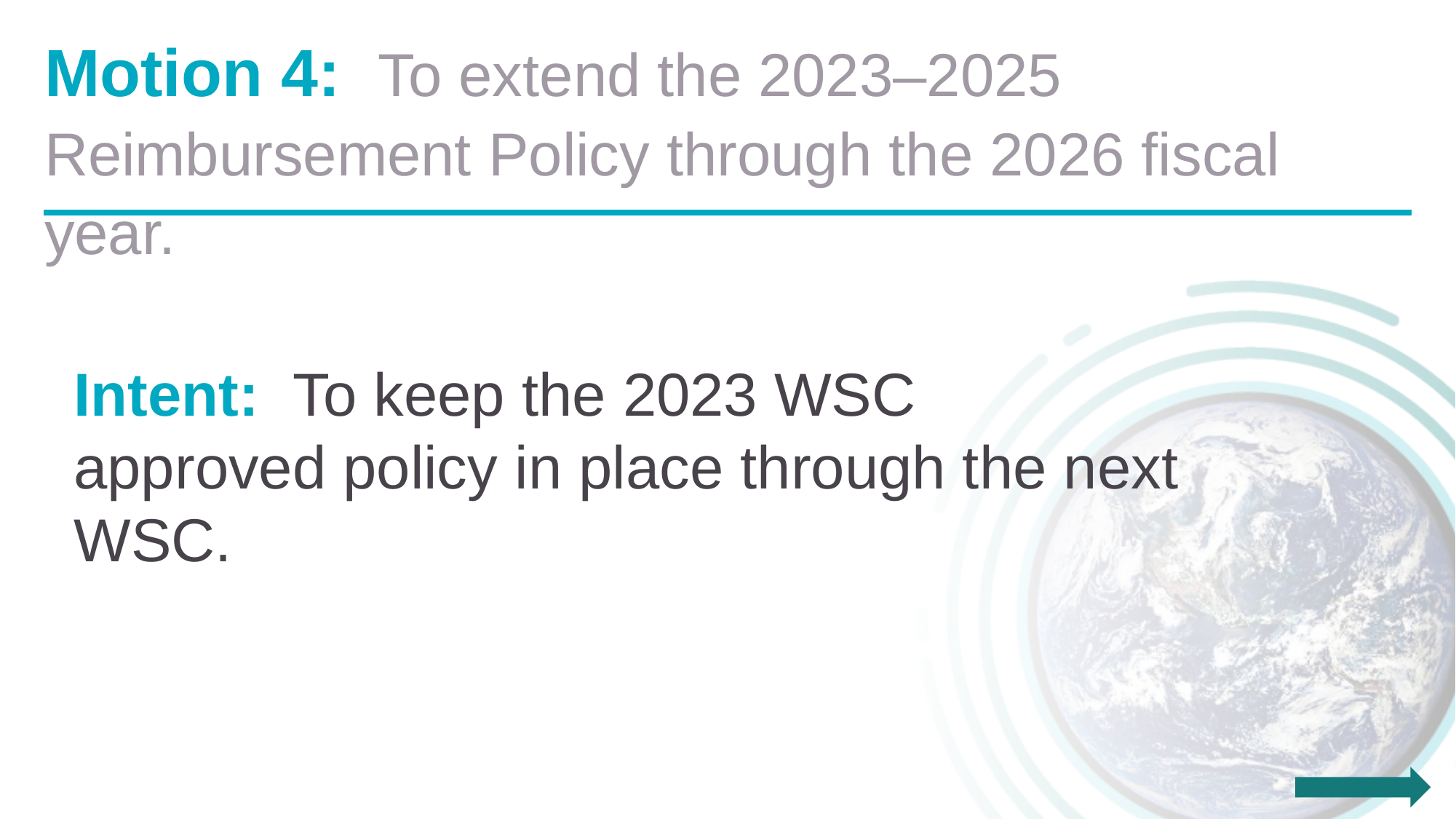

Motion 4:  To extend the 2023–2025 Reimbursement Policy through the 2026 fiscal year.
Intent:  To keep the 2023 WSC approved policy in place through the next WSC.